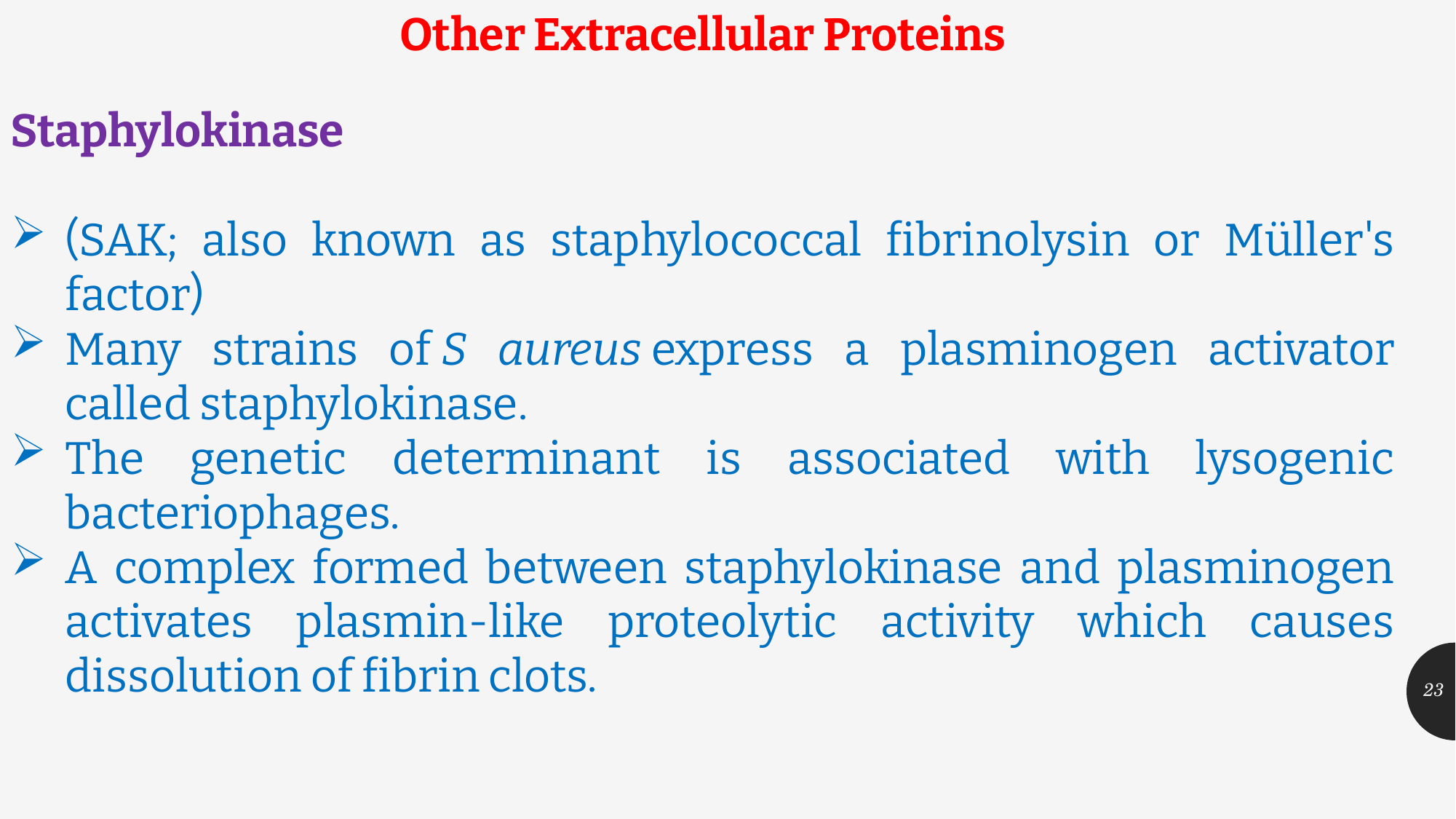

Other Extracellular Proteins
Staphylokinase

(SAK; also known as staphylococcal fibrinolysin or Müller's factor)
Many strains of S aureus express a plasminogen activator called staphylokinase.
The genetic determinant is associated with lysogenic bacteriophages.
A complex formed between staphylokinase and plasminogen activates plasmin-like proteolytic activity which causes dissolution of fibrin clots.

23